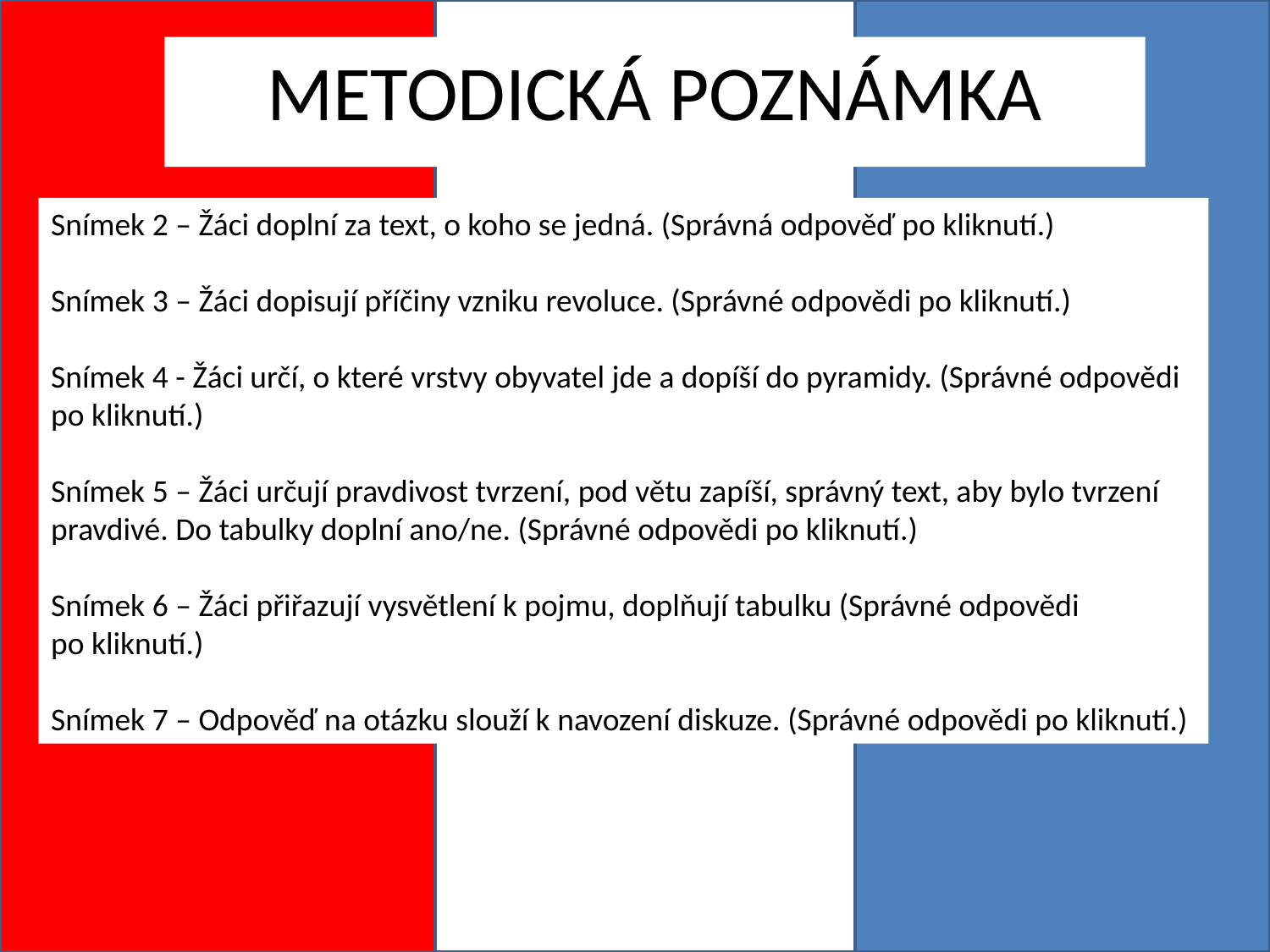

METODICKÁ POZNÁMKA
Snímek 2 – Žáci doplní za text, o koho se jedná. (Správná odpověď po kliknutí.)

Snímek 3 – Žáci dopisují příčiny vzniku revoluce. (Správné odpovědi po kliknutí.)

Snímek 4 - Žáci určí, o které vrstvy obyvatel jde a dopíší do pyramidy. (Správné odpovědi 	po kliknutí.)

Snímek 5 – Žáci určují pravdivost tvrzení, pod větu zapíší, správný text, aby bylo tvrzení 	pravdivé. Do tabulky doplní ano/ne. (Správné odpovědi po kliknutí.)

Snímek 6 – Žáci přiřazují vysvětlení k pojmu, doplňují tabulku (Správné odpovědi 	po kliknutí.)

Snímek 7 – Odpověď na otázku slouží k navození diskuze. (Správné odpovědi po kliknutí.)